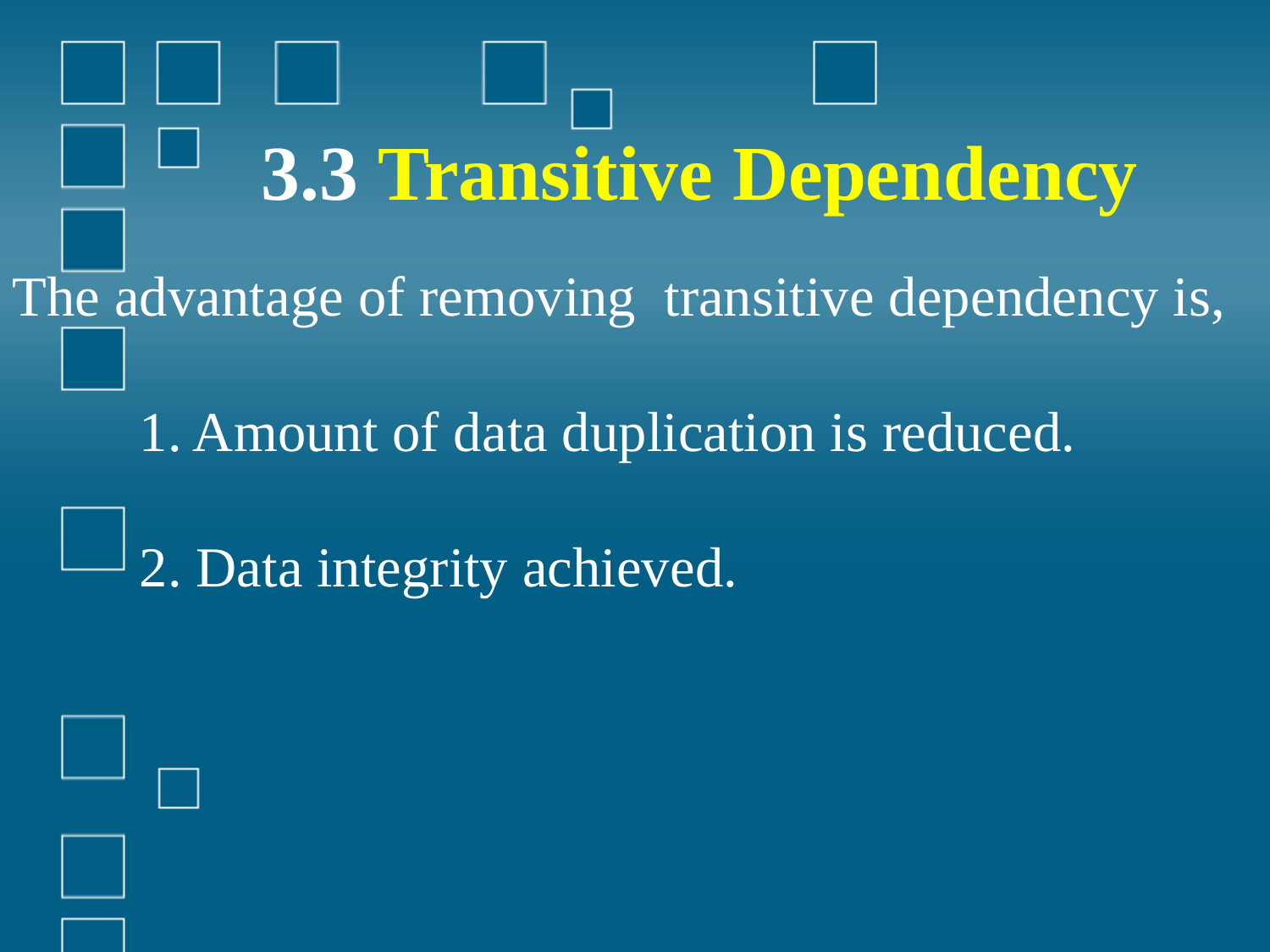

3.3 Transitive Dependency
The advantage of removing  transitive dependency is,

	1. Amount of data duplication is reduced.

	2. Data integrity achieved.